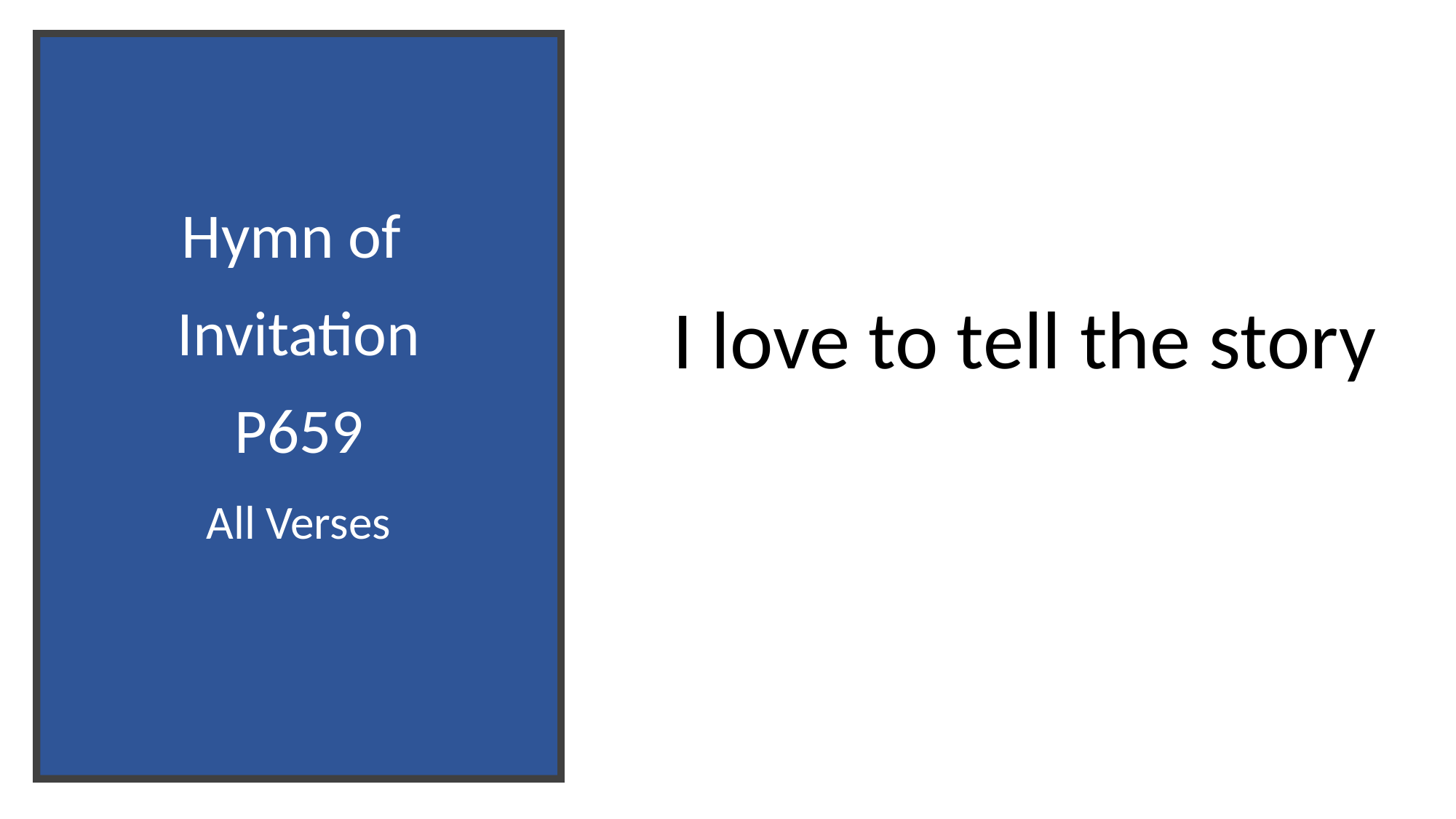

# Hymn of  Invitation P659 All Verses

​

  I love to tell the story
"Praise Him.​
    Praise Him."